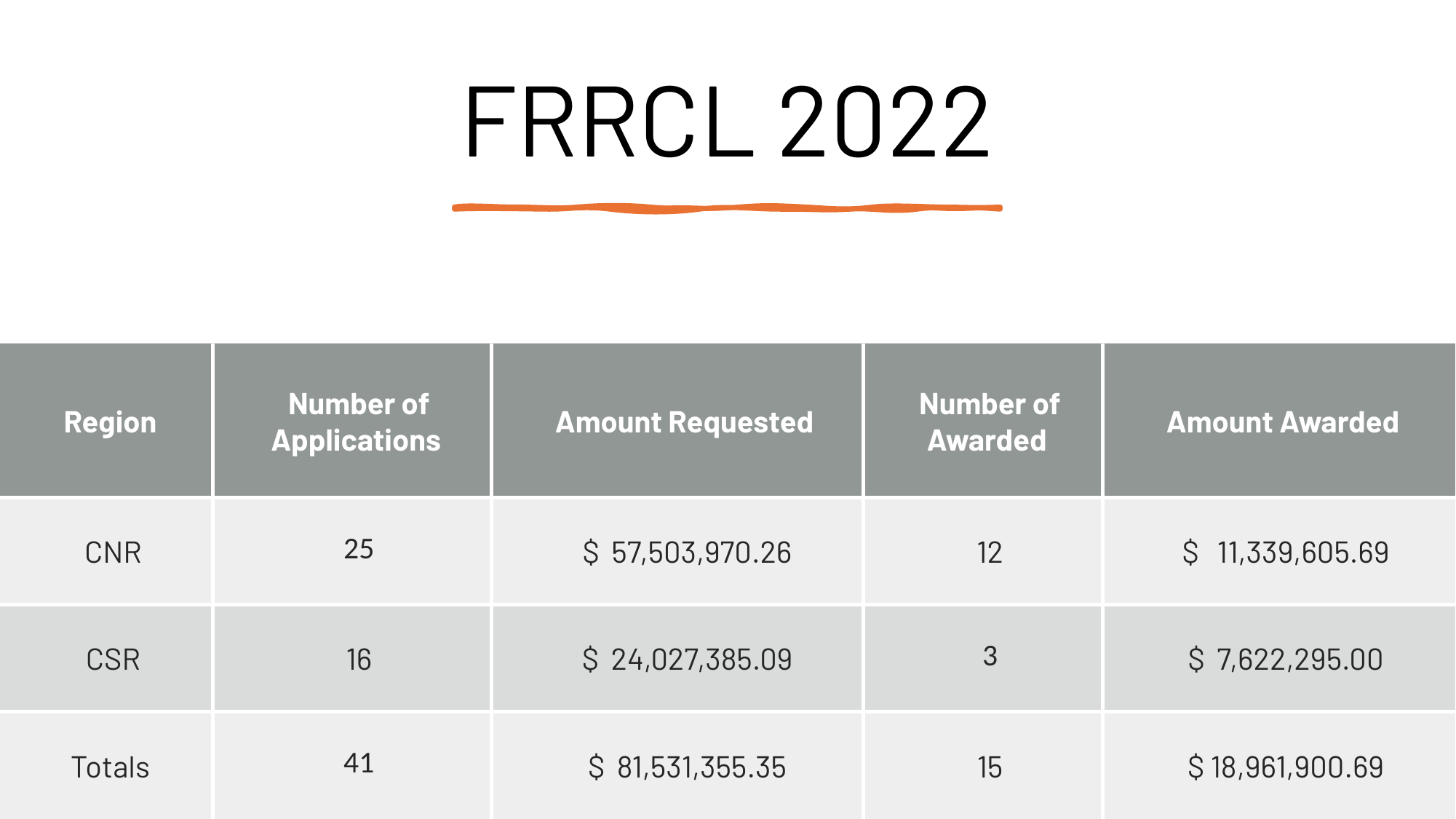

FRRCL 2022

| Region | Number of Applications | Amount Requested | Number of Awarded | Amount Awarded |
| --- | --- | --- | --- | --- |
| CNR | 25 | $ 57,503,970.26 | 12 | $ 11,339,605.69 |
| CSR | 16 | $ 24,027,385.09 | 3 | $ 7,622,295.00 |
| Totals | 41 | $ 81,531,355.35 | 15 | $ 18,961,900.69 |